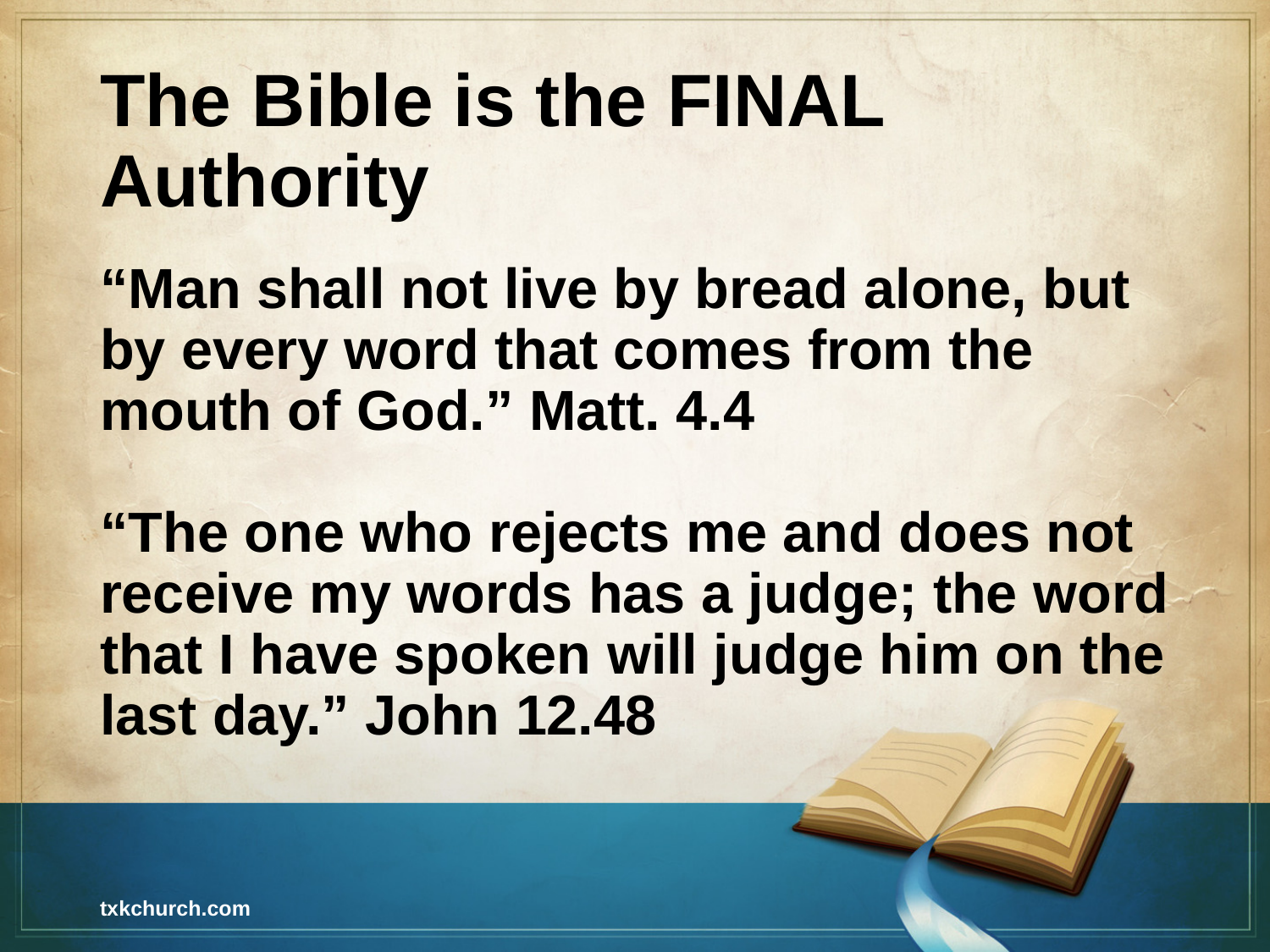

# The Bible is the FINAL Authority
“Man shall not live by bread alone, but by every word that comes from the mouth of God.” Matt. 4.4

“The one who rejects me and does not receive my words has a judge; the word that I have spoken will judge him on the last day.” John 12.48
txkchurch.com